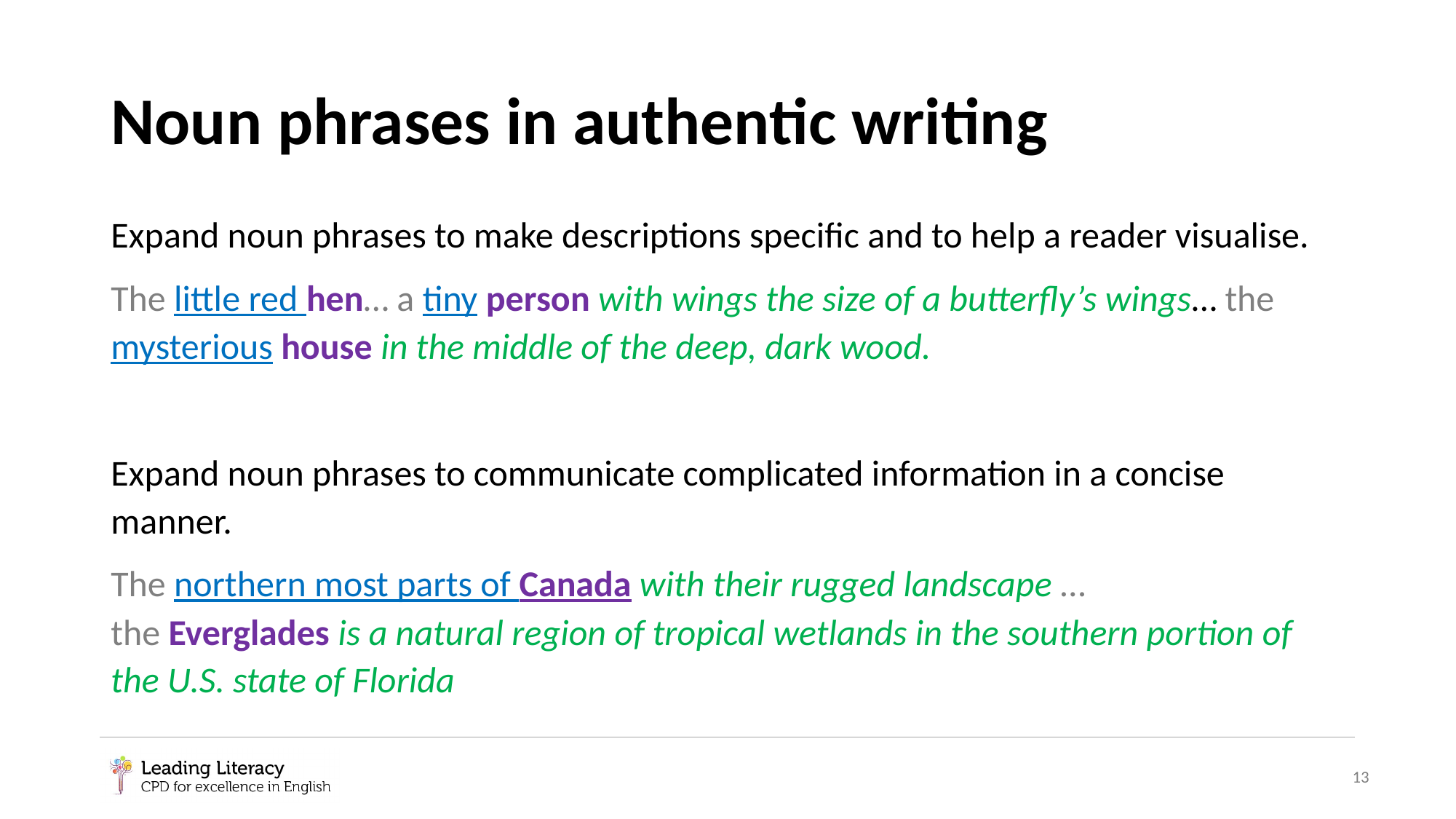

# Noun phrases in authentic writing
Expand noun phrases to make descriptions specific and to help a reader visualise.
The little red hen… a tiny person with wings the size of a butterfly’s wings… the mysterious house in the middle of the deep, dark wood.

Expand noun phrases to communicate complicated information in a concise manner.
The northern most parts of Canada with their rugged landscape … the Everglades is a natural region of tropical wetlands in the southern portion of the U.S. state of Florida